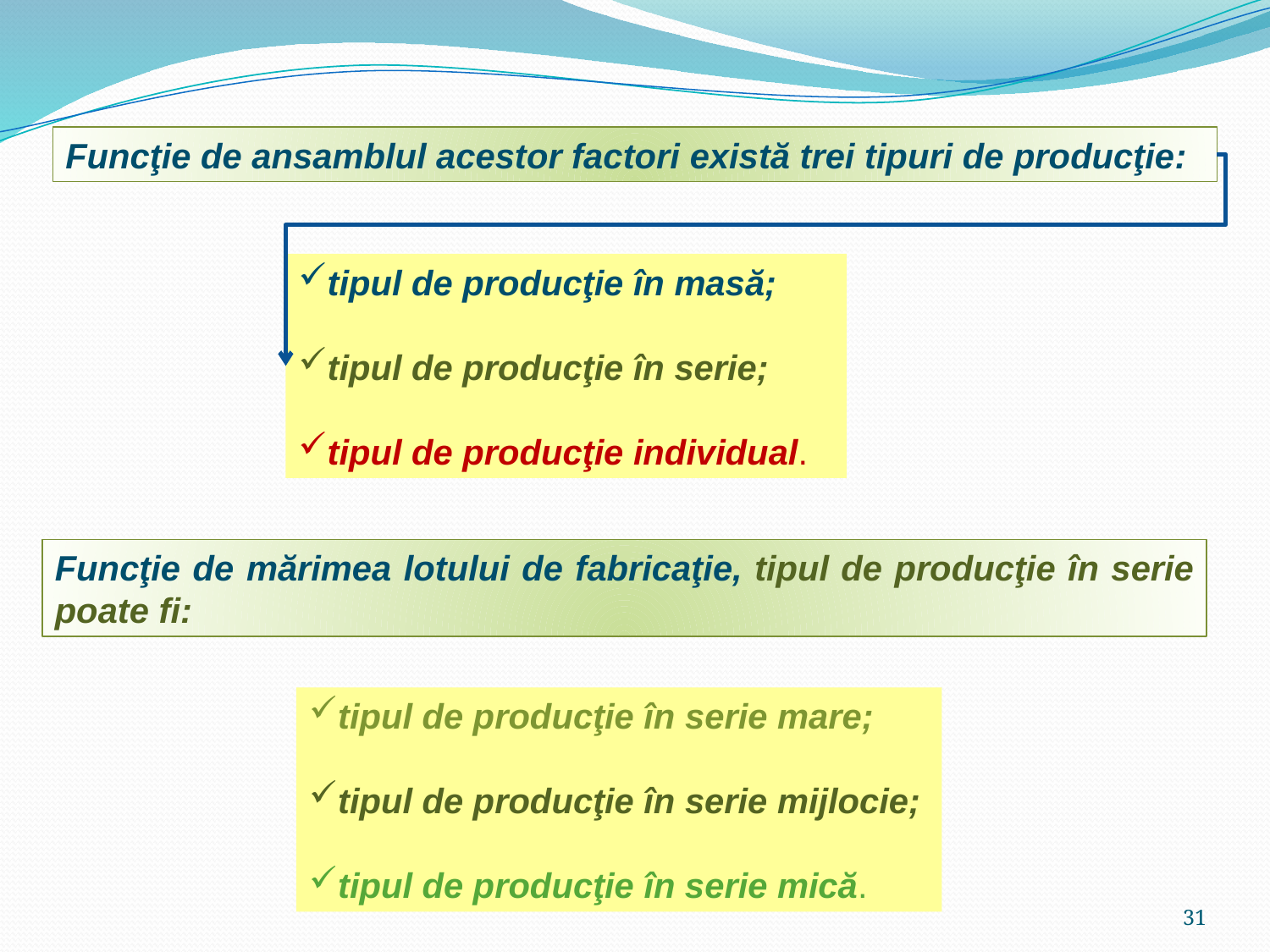

Funcţie de ansamblul acestor factori există trei tipuri de producţie:
tipul de producţie în masă;

tipul de producţie în serie;

tipul de producţie individual.
Funcţie de mărimea lotului de fabricaţie, tipul de producţie în serie poate fi:
tipul de producţie în serie mare;

tipul de producţie în serie mijlocie;

tipul de producţie în serie mică.
31